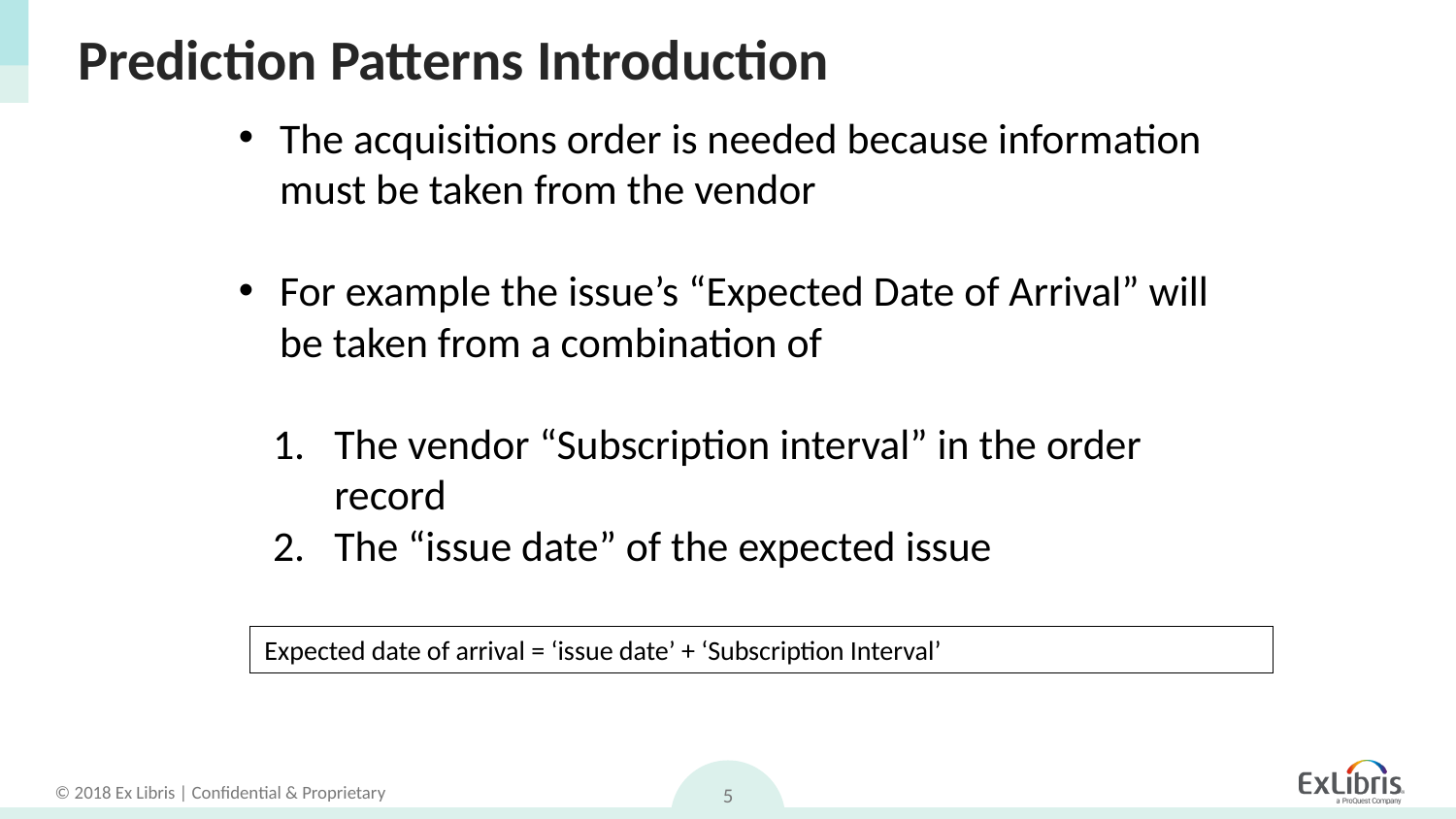

# Prediction Patterns Introduction

The acquisitions order is needed because information must be taken from the vendor

For example the issue’s “Expected Date of Arrival” will be taken from a combination of

The vendor “Subscription interval” in the order record
The “issue date” of the expected issue
Expected date of arrival = ‘issue date’ + ‘Subscription Interval’
5